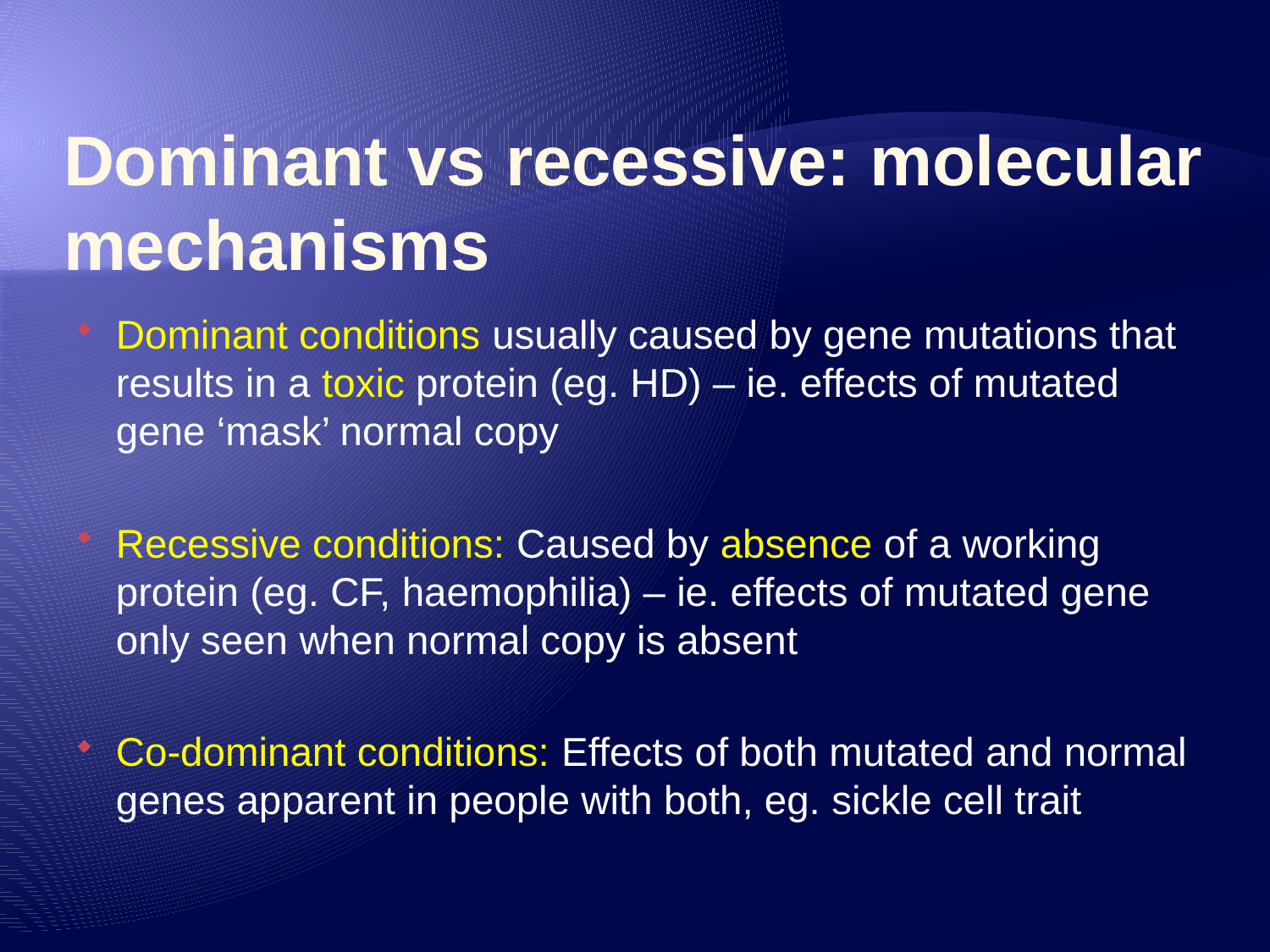

# Dominant vs recessive: molecular mechanisms
Dominant conditions usually caused by gene mutations that results in a toxic protein (eg. HD) – ie. effects of mutated gene ‘mask’ normal copy

Recessive conditions: Caused by absence of a working protein (eg. CF, haemophilia) – ie. effects of mutated gene only seen when normal copy is absent

Co-dominant conditions: Effects of both mutated and normal genes apparent in people with both, eg. sickle cell trait